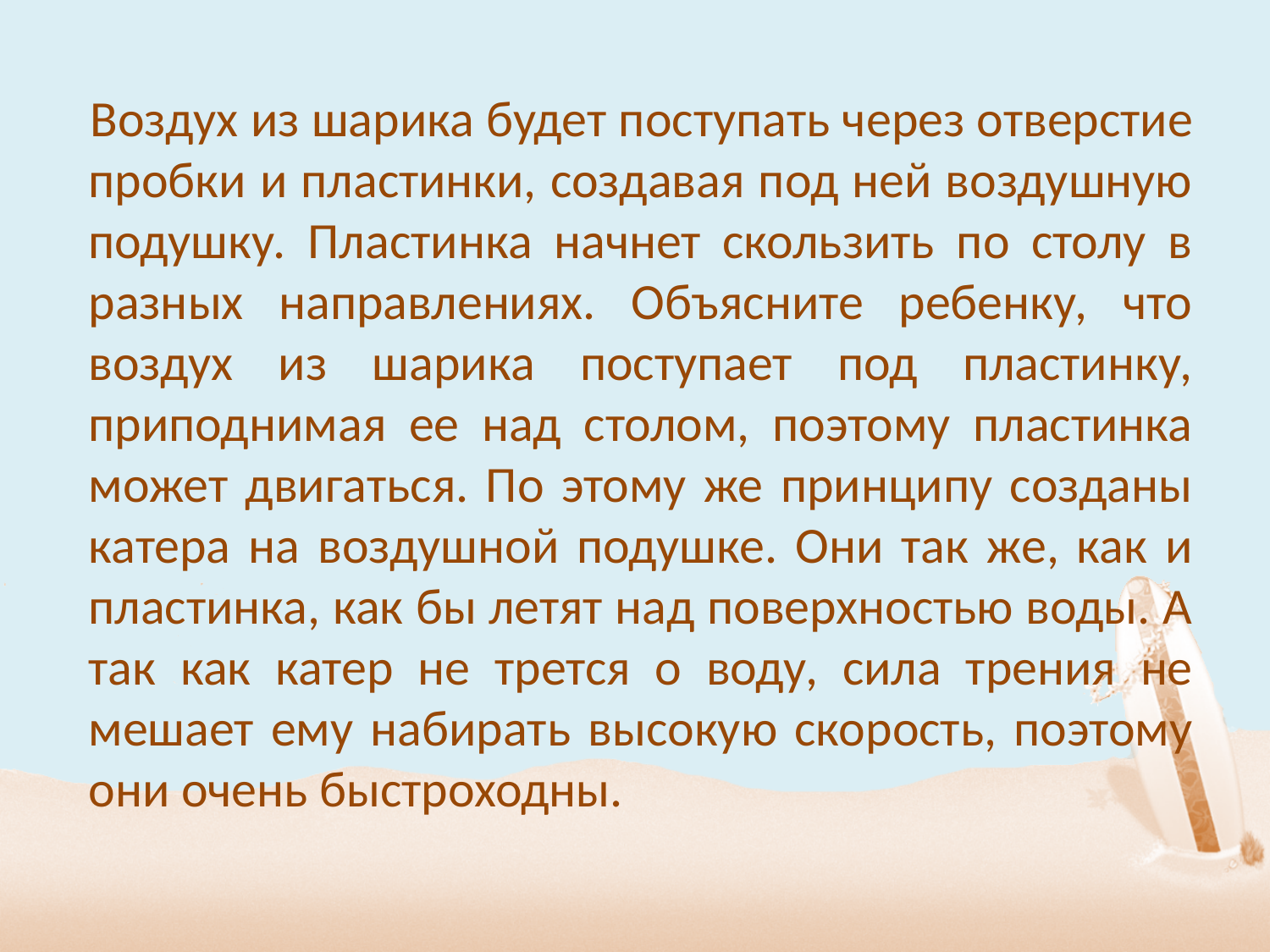

Воздух из шарика будет поступать через отверстие пробки и пластинки, создавая под ней воздушную подушку. Пластинка начнет скользить по столу в разных направлениях. Объясните ребенку, что воздух из шарика поступает под пластинку, приподнимая ее над столом, поэтому пластинка может двигаться. По этому же принципу созданы катера на воздушной подушке. Они так же, как и пластинка, как бы летят над поверхностью воды. А так как катер не трется о воду, сила трения не мешает ему набирать высокую скорость, поэтому они очень быстроходны.